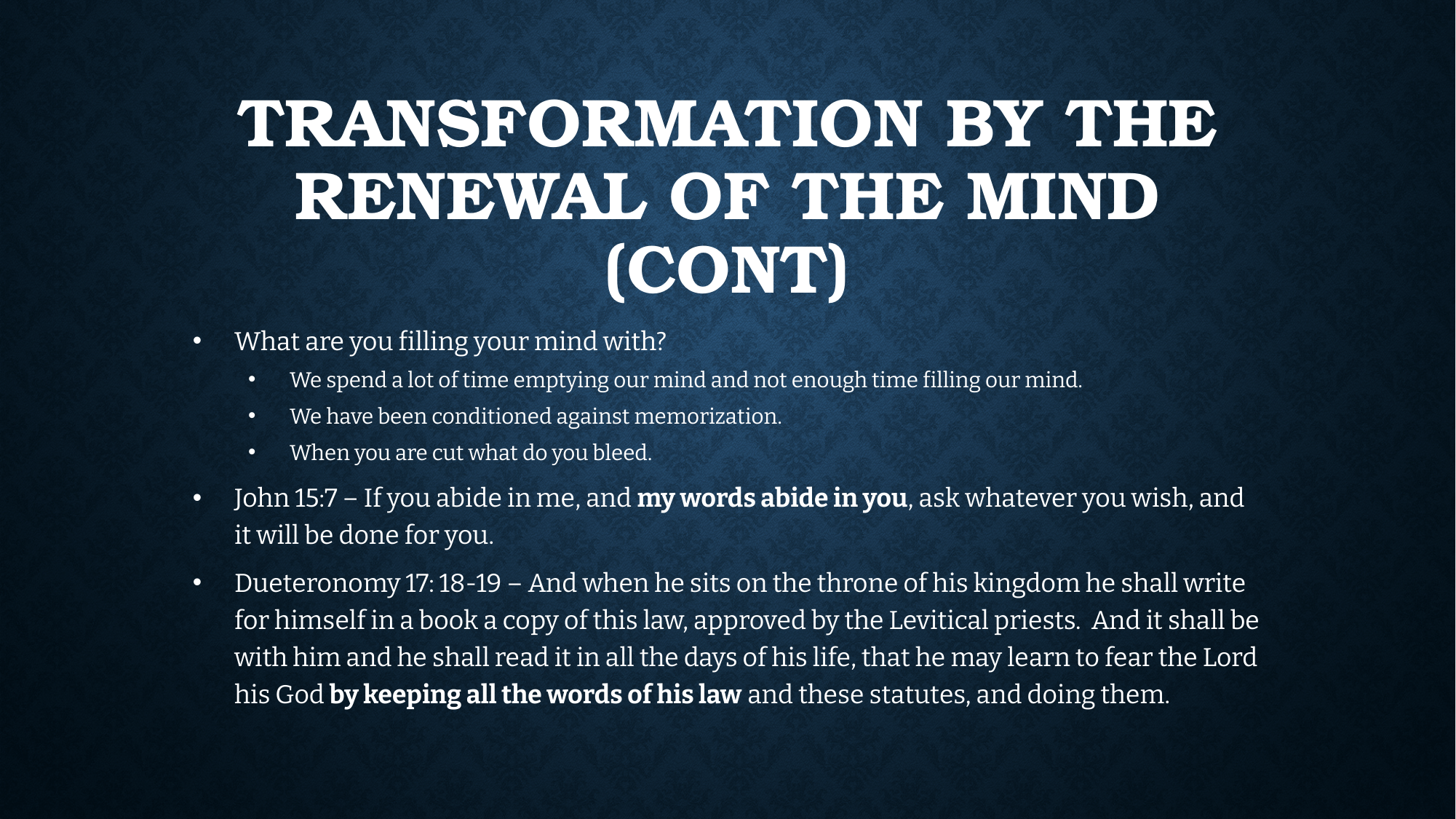

# Transformation by the renewal of the mind (cont)
What are you filling your mind with?
We spend a lot of time emptying our mind and not enough time filling our mind.
We have been conditioned against memorization.
When you are cut what do you bleed.
John 15:7 – If you abide in me, and my words abide in you, ask whatever you wish, and it will be done for you.
Dueteronomy 17: 18-19 – And when he sits on the throne of his kingdom he shall write for himself in a book a copy of this law, approved by the Levitical priests.  And it shall be with him and he shall read it in all the days of his life, that he may learn to fear the Lord his God by keeping all the words of his law and these statutes, and doing them.